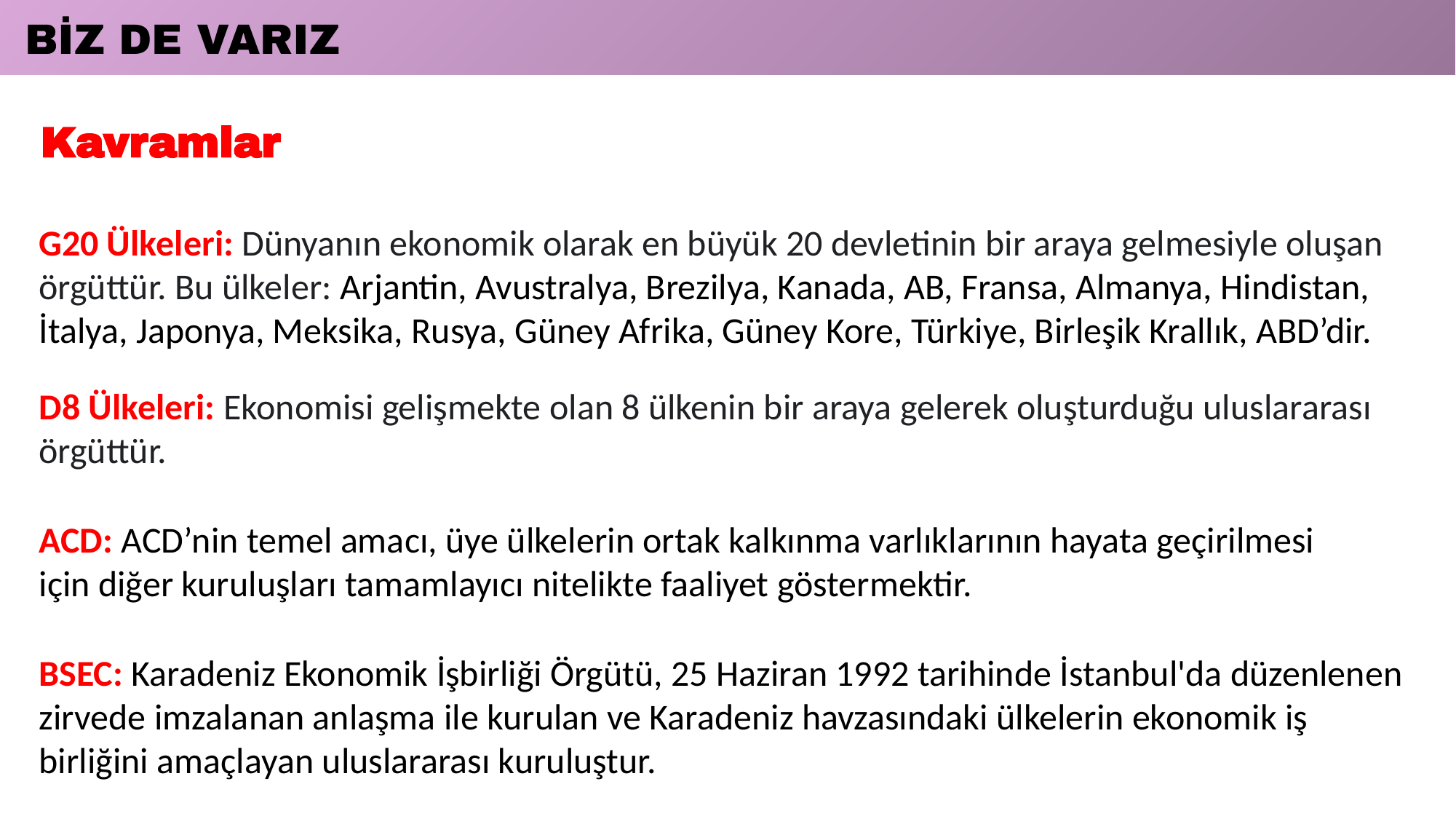

BİZ DE VARIZ
Kavramlar
G20 Ülkeleri: Dünyanın ekonomik olarak en büyük 20 devletinin bir araya gelmesiyle oluşan örgüttür. Bu ülkeler: Arjantin, Avustralya, Brezilya, Kanada, AB, Fransa, Almanya, Hindistan, İtalya, Japonya, Meksika, Rusya, Güney Afrika, Güney Kore, Türkiye, Birleşik Krallık, ABD’dir.
D8 Ülkeleri: Ekonomisi gelişmekte olan 8 ülkenin bir araya gelerek oluşturduğu uluslararası
örgüttür.
ACD: ACD’nin temel amacı, üye ülkelerin ortak kalkınma varlıklarının hayata geçirilmesi
için diğer kuruluşları tamamlayıcı nitelikte faaliyet göstermektir.
BSEC: Karadeniz Ekonomik İşbirliği Örgütü, 25 Haziran 1992 tarihinde İstanbul'da düzenlenen zirvede imzalanan anlaşma ile kurulan ve Karadeniz havzasındaki ülkelerin ekonomik iş birliğini amaçlayan uluslararası kuruluştur.